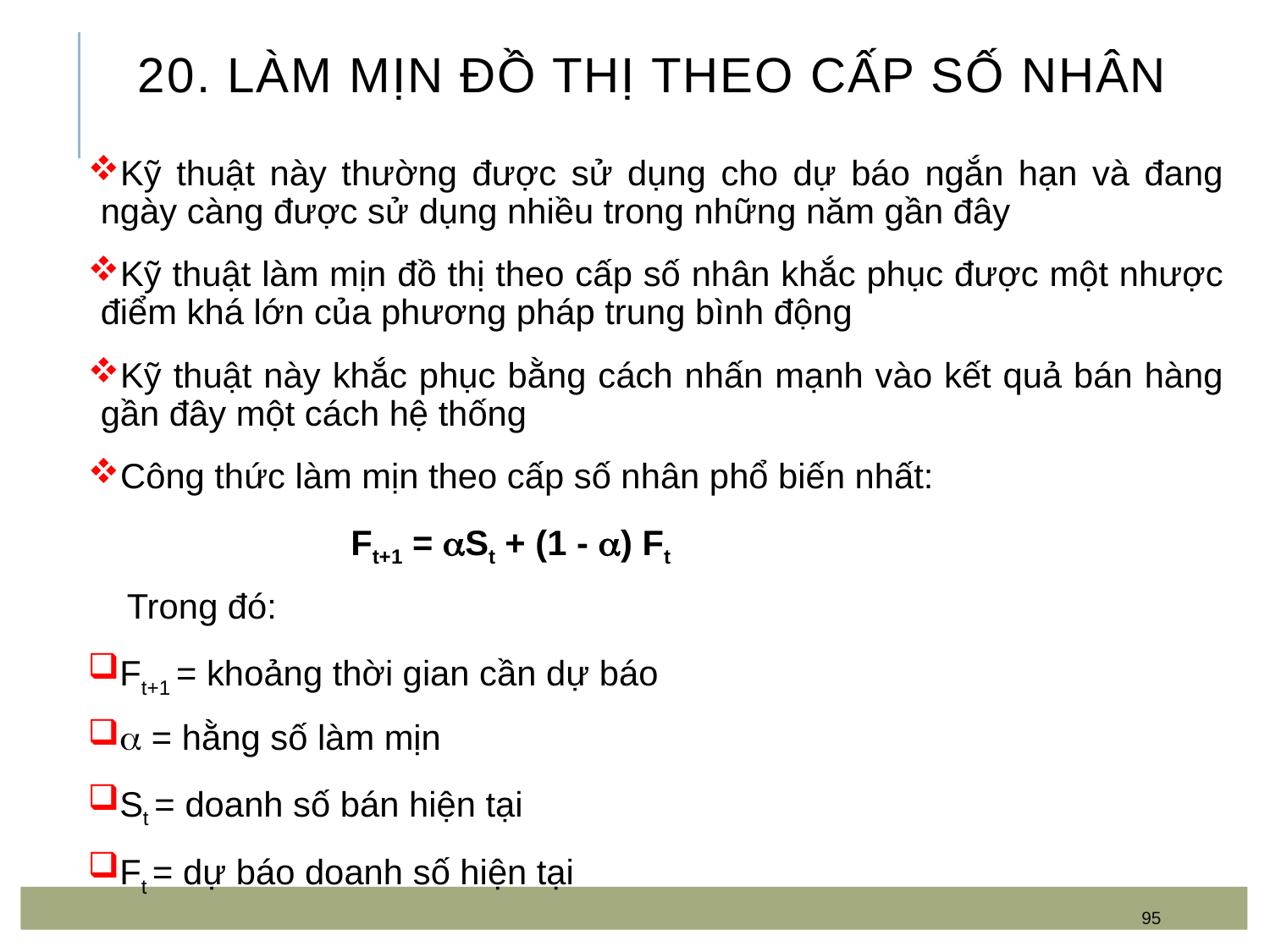

# 20. Làm mịn đồ thị theo cấp số nhân
Kỹ thuật này thường được sử dụng cho dự báo ngắn hạn và đang ngày càng được sử dụng nhiều trong những năm gần đây
Kỹ thuật làm mịn đồ thị theo cấp số nhân khắc phục được một nhược điểm khá lớn của phương pháp trung bình động
Kỹ thuật này khắc phục bằng cách nhấn mạnh vào kết quả bán hàng gần đây một cách hệ thống
Công thức làm mịn theo cấp số nhân phổ biến nhất:
                           Ft+1 = αSt + (1 - α) Ft
    Trong đó:
Ft+1 = khoảng thời gian cần dự báo
α = hằng số làm mịn
St = doanh số bán hiện tại
Ft = dự báo doanh số hiện tại
95